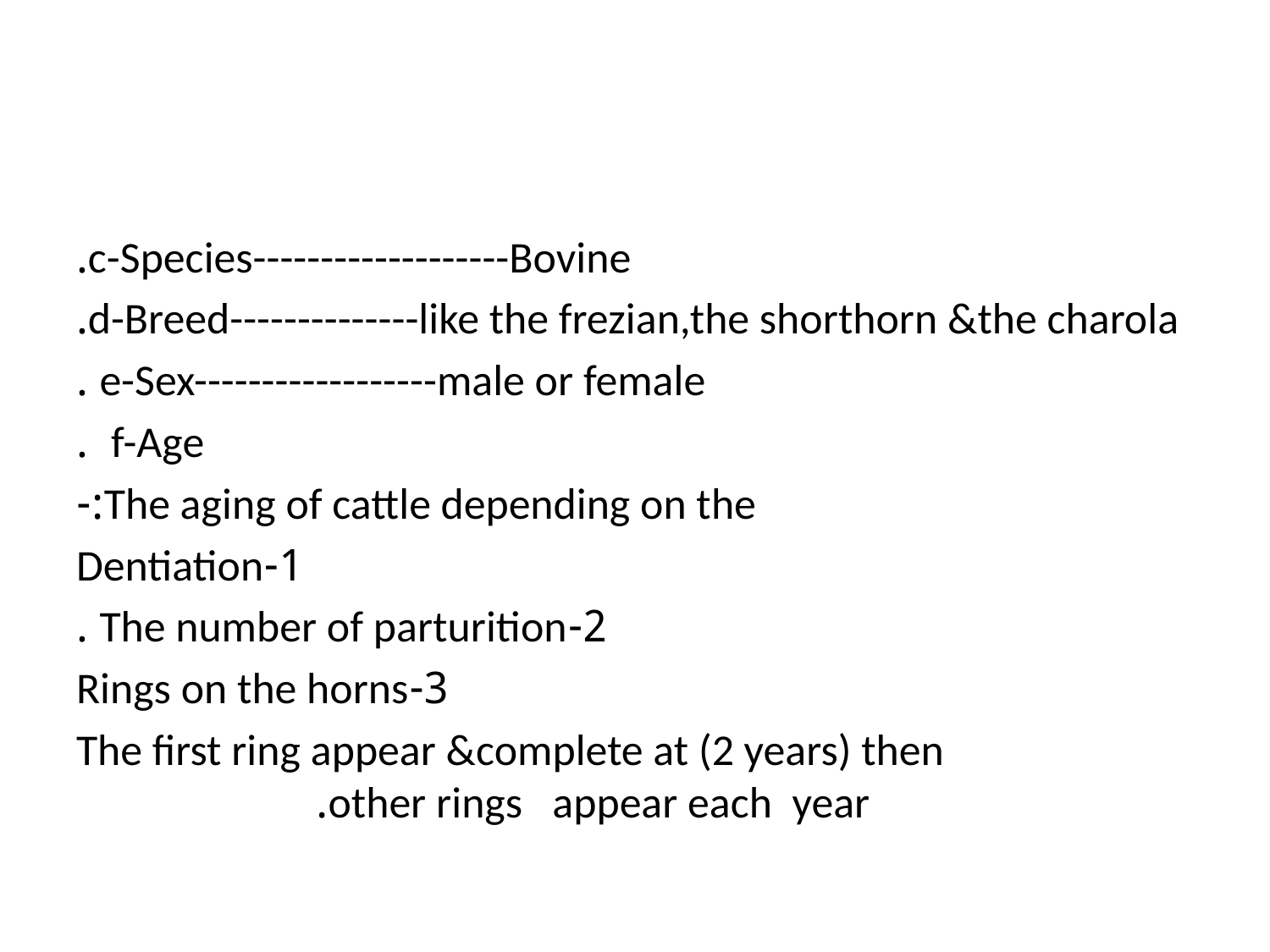

#
c-Species-------------------Bovine.
d-Breed--------------like the frezian,the shorthorn &the charola.
e-Sex------------------male or female .
f-Age  .
        The aging of cattle depending on the:-
              1-Dentiation
              2-The number of parturition .
              3-Rings on the horns
                     The first ring appear &complete at (2 years) then other rings   appear each  year.